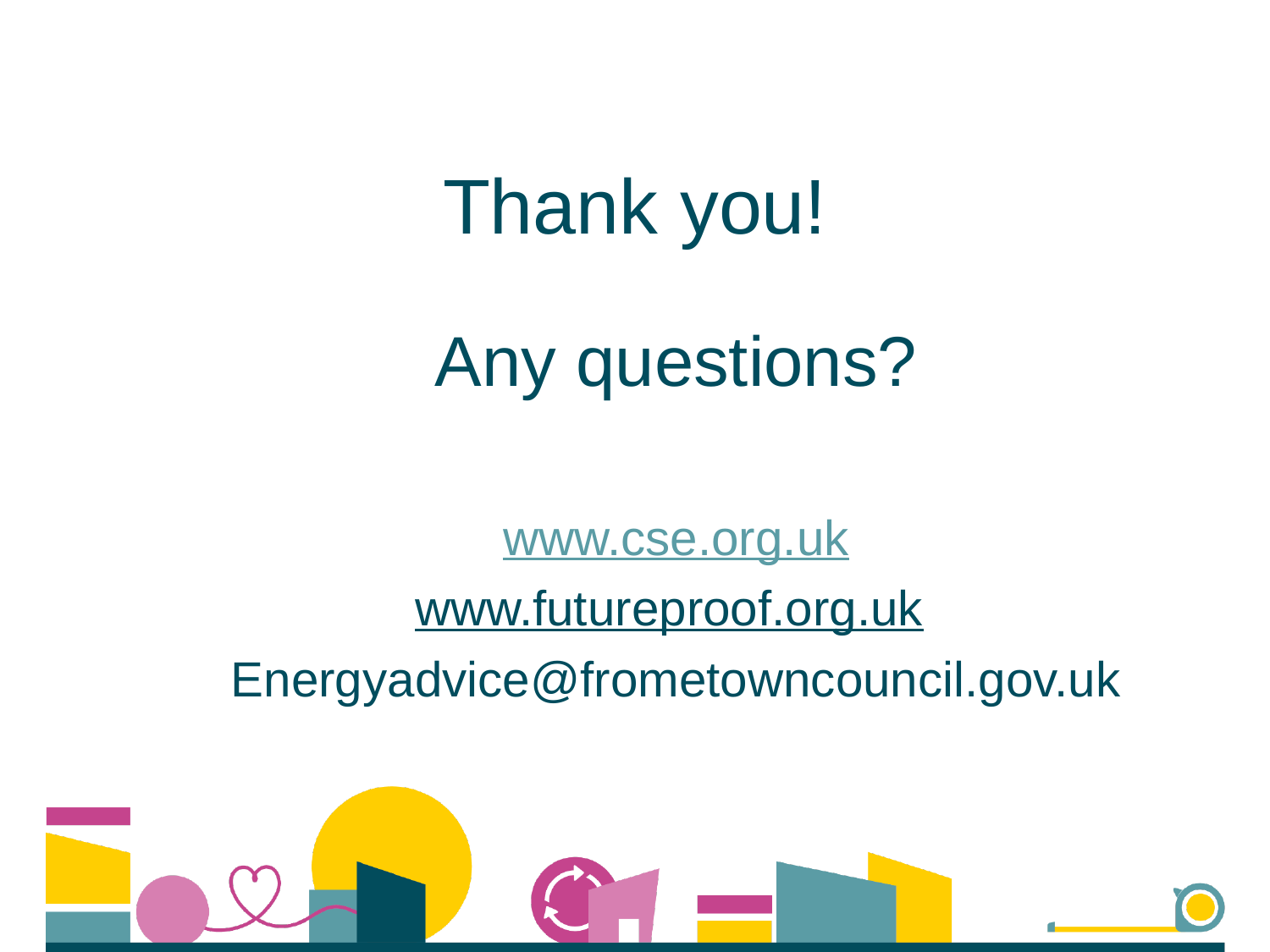

# Thank you!
Any questions?

www.cse.org.uk
www.futureproof.org.uk
Energyadvice@frometowncouncil.gov.uk